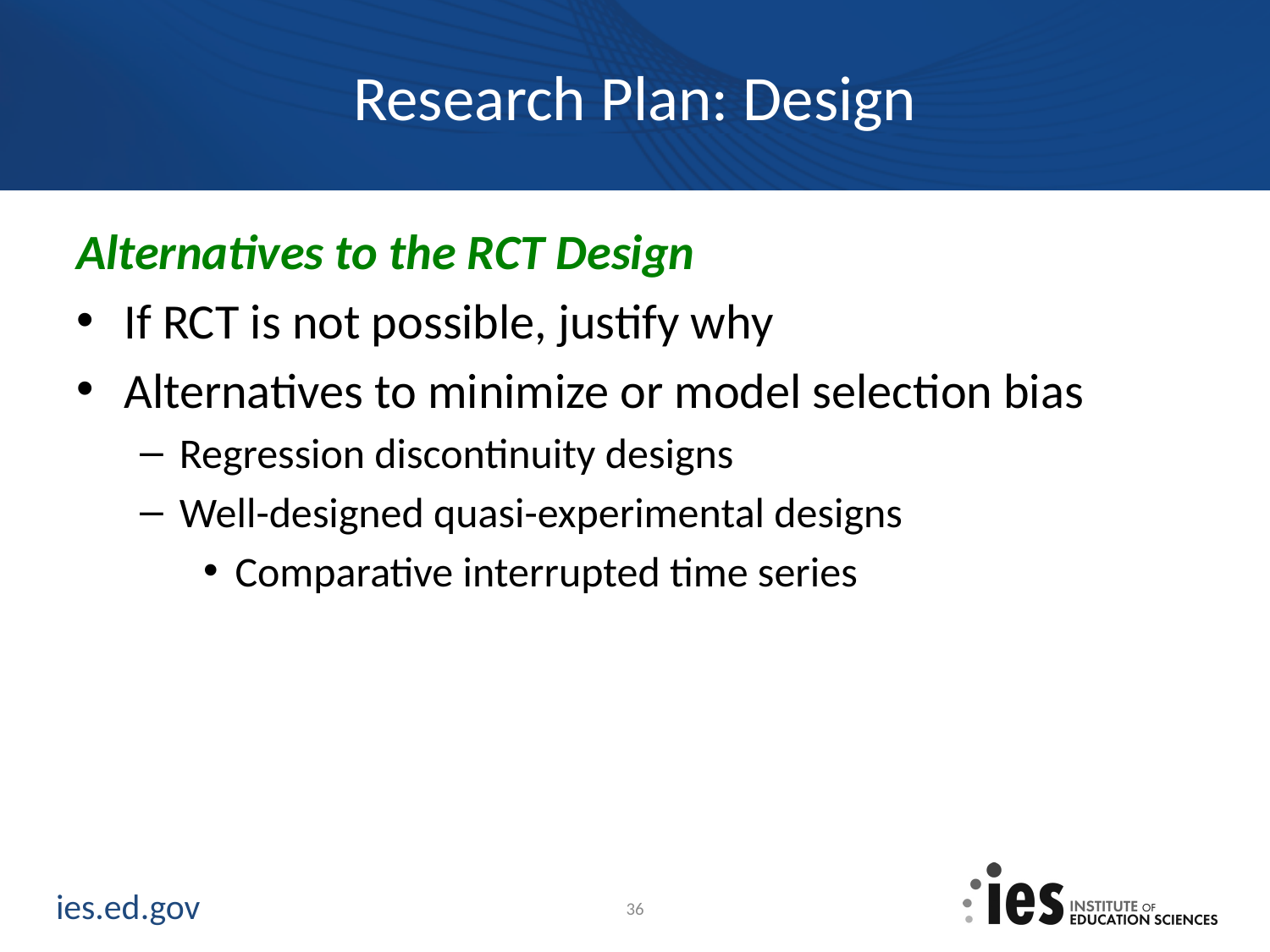

# Research Plan: Design
Alternatives to the RCT Design
If RCT is not possible, justify why
Alternatives to minimize or model selection bias
Regression discontinuity designs
Well-designed quasi-experimental designs
Comparative interrupted time series
36